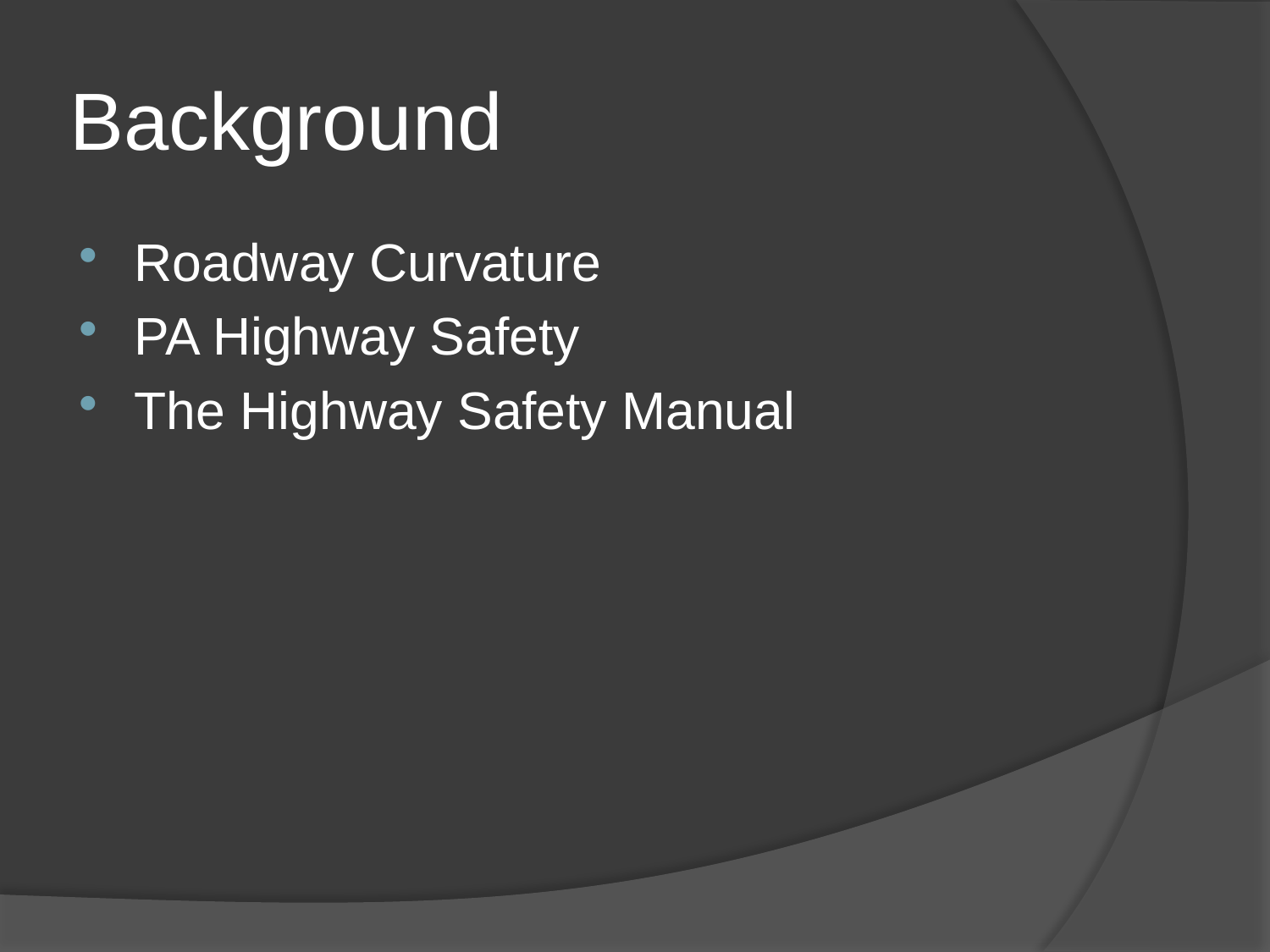

# Background
Roadway Curvature
PA Highway Safety
The Highway Safety Manual